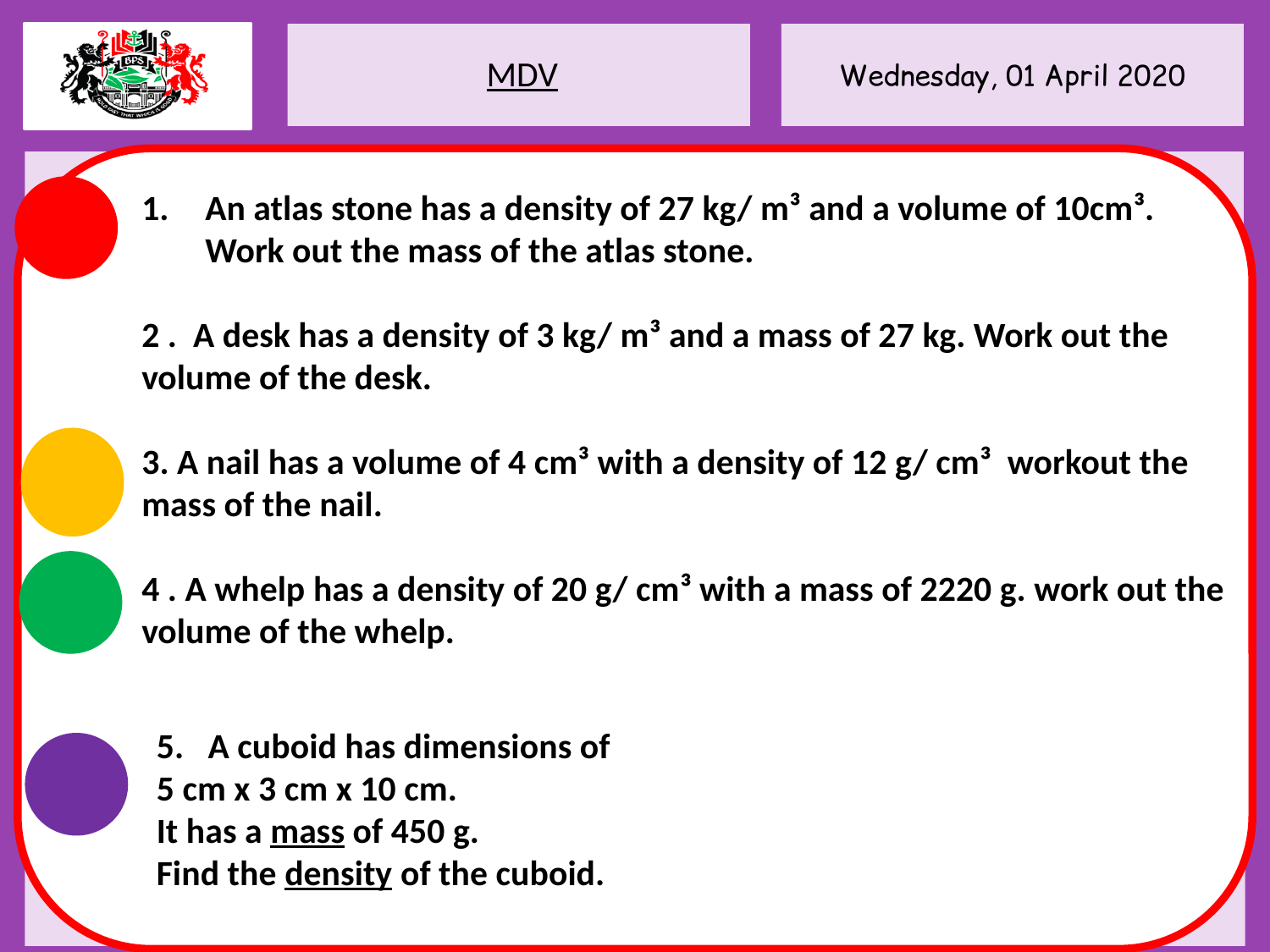

SDT
MDV

An atlas stone has a density of 27 kg/ m³ and a volume of 10cm³. Work out the mass of the atlas stone.

2 .  A desk has a density of 3 kg/ m³ and a mass of 27 kg. Work out the volume of the desk.

3. A nail has a volume of 4 cm³ with a density of 12 g/ cm³  workout the mass of the nail.

4 . A whelp has a density of 20 g/ cm³ with a mass of 2220 g. work out the volume of the whelp.

Understand what we mean by a numeric expression.

Understand what we mean by an algebraic expression.

To understand the difference between an equation and an expression.
Understand how to calcite speed from distance and time.

To understand what units speed is measured in.

To understand what is being measured, speed, distance or time in a worded question.

5.   A cuboid has dimensions of
5 cm x 3 cm x 10 cm.
It has a mass of 450 g.
Find the density of the cuboid.

Expression, Equation, coefficient, variable, numeric, algebraic